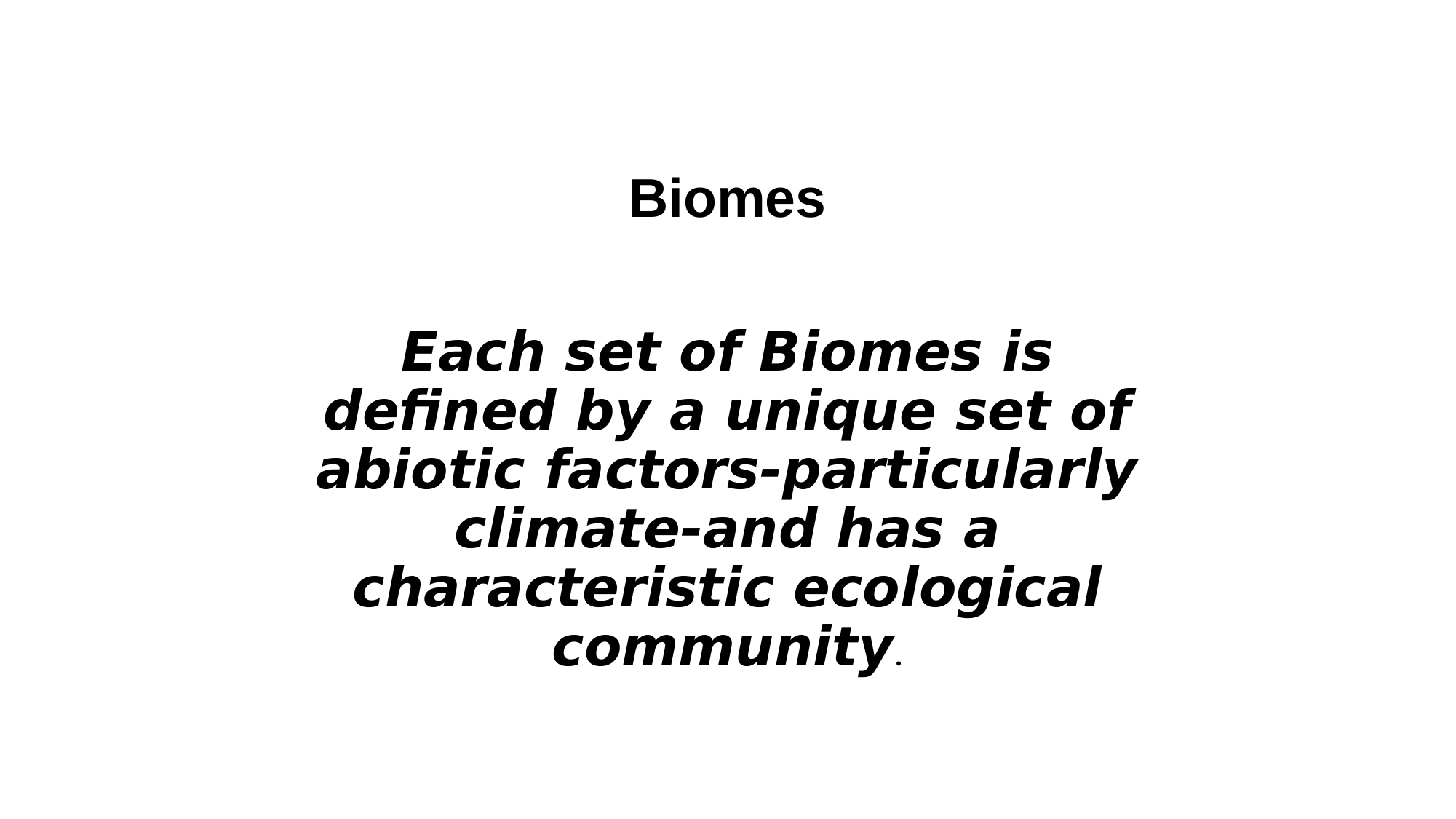

# Biomes
Each set of Biomes is defined by a unique set of abiotic factors-particularly climate-and has a characteristic ecological community.